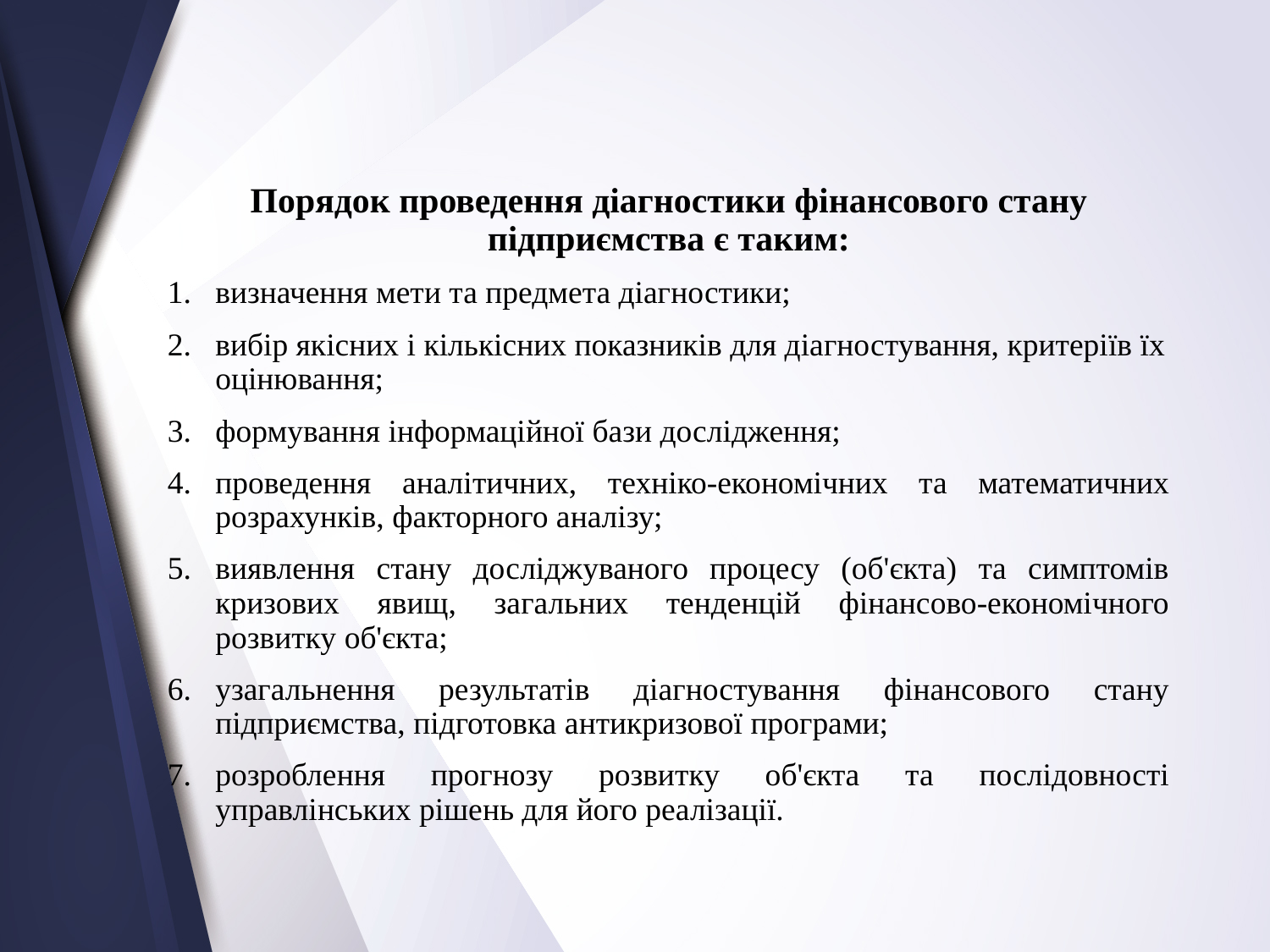

Порядок проведення діагностики фінансового стану підприємства є таким:
визначення мети та предмета діагностики;
вибір якісних і кількісних показників для діагностування, критеріїв їх оцінювання;
формування інформаційної бази дослідження;
проведення аналітичних, техніко-економічних та математичних розрахунків, факторного аналізу;
виявлення стану досліджуваного процесу (об'єкта) та симптомів кризових явищ, загальних тенденцій фінансово-економічного розвитку об'єкта;
узагальнення результатів діагностування фінансового стану підприємства, підготовка антикризової програми;
розроблення прогнозу розвитку об'єкта та послідовності управлінських рішень для його реалізації.